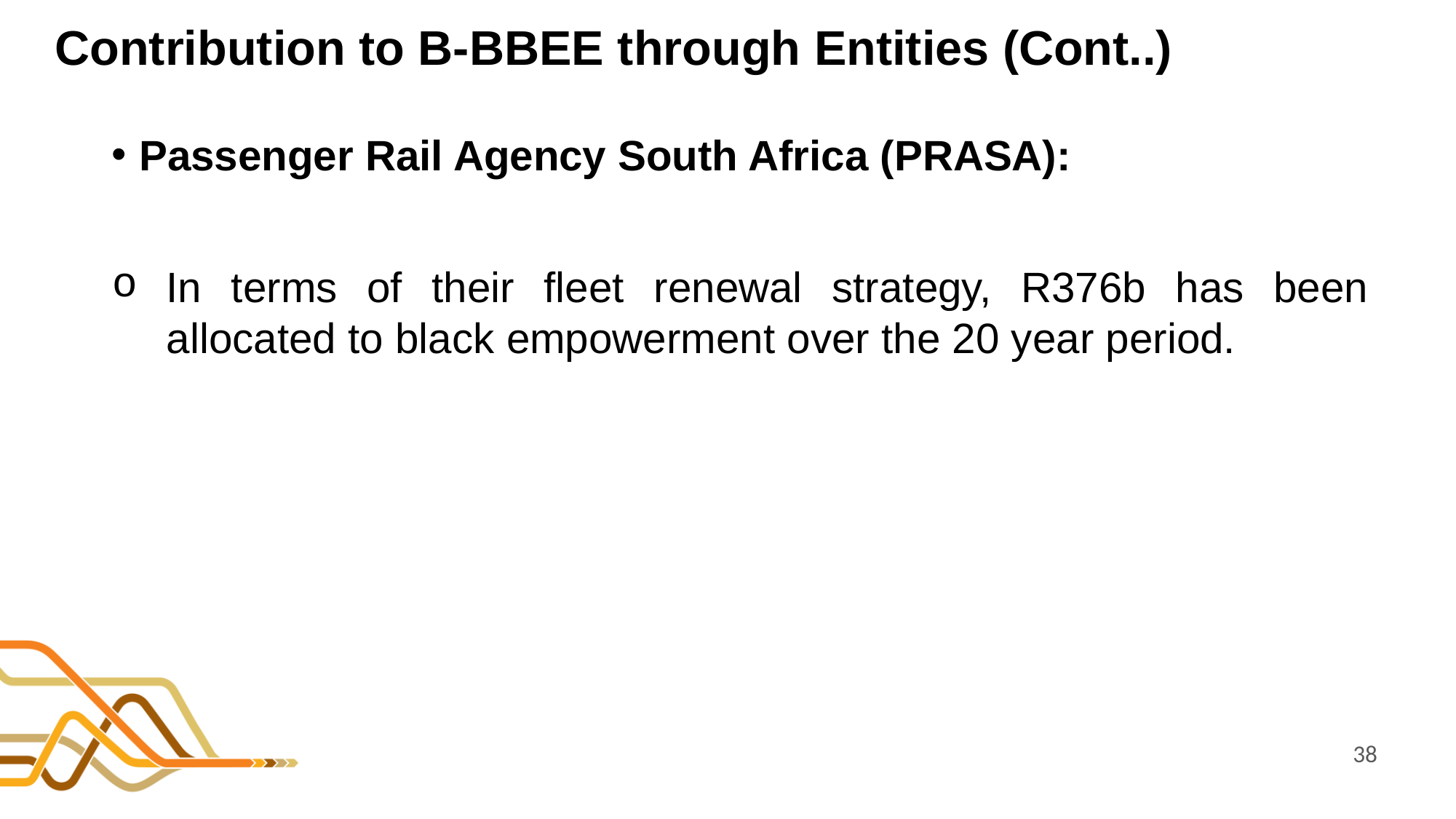

# Contribution to B-BBEE through Entities (Cont..)

Passenger Rail Agency South Africa (PRASA):

In terms of their fleet renewal strategy, R376b has been allocated to black empowerment over the 20 year period.

38